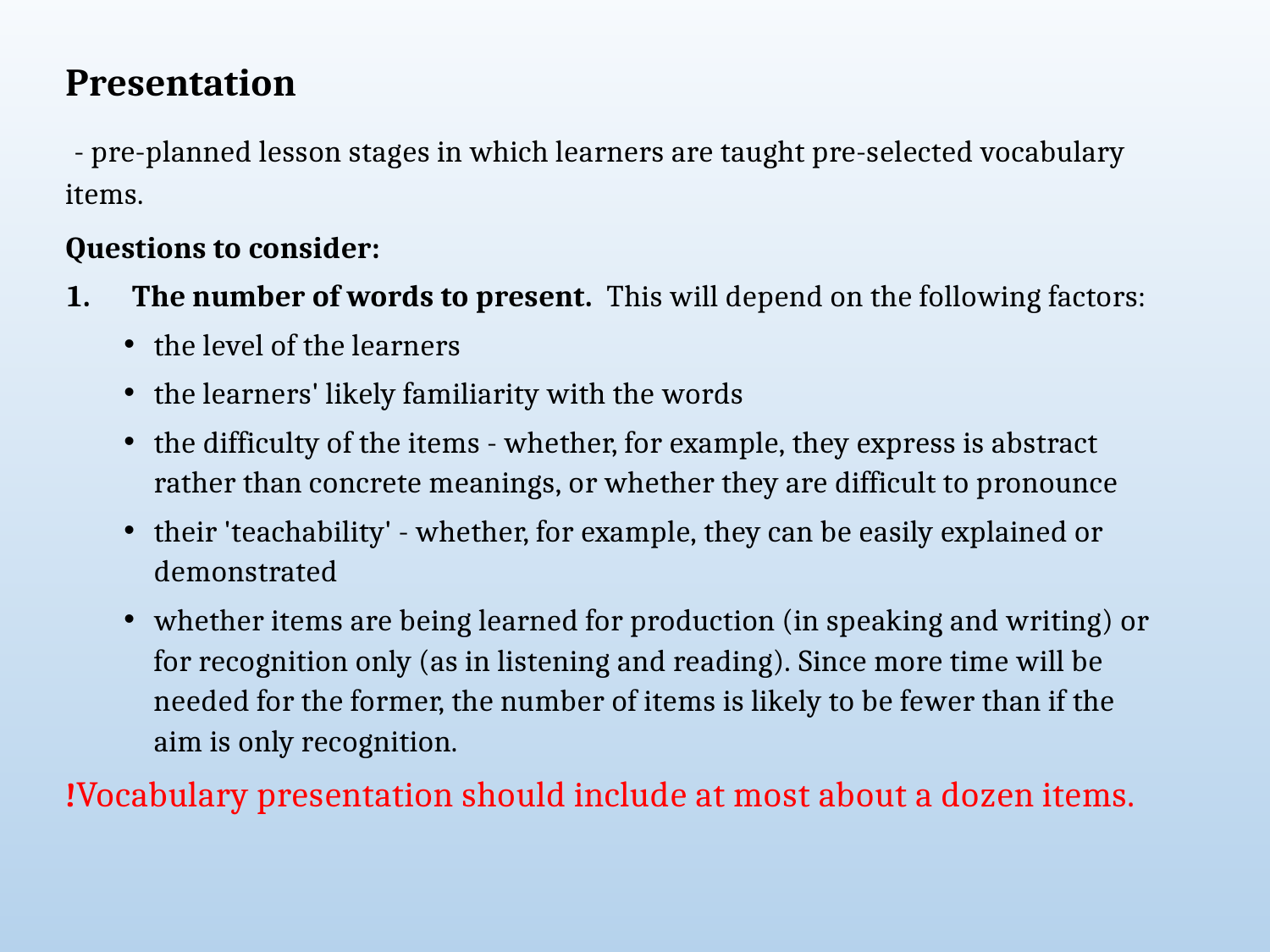

Presentation
 - pre-planned lesson stages in which learners are taught pre-selected vocabulary items.
Questions to consider:
The number of words to present.  This will depend on the following factors:
the level of the learners
the learners' likely familiarity with the words
the difficulty of the items - whether, for example, they express is abstract rather than concrete meanings, or whether they are difficult to pronounce
their 'teachability' - whether, for example, they can be easily explained or demonstrated
whether items are being learned for production (in speaking and writing) or for recognition only (as in listening and reading). Since more time will be needed for the former, the number of items is likely to be fewer than if the aim is only recognition.
!Vocabulary presentation should include at most about a dozen items.